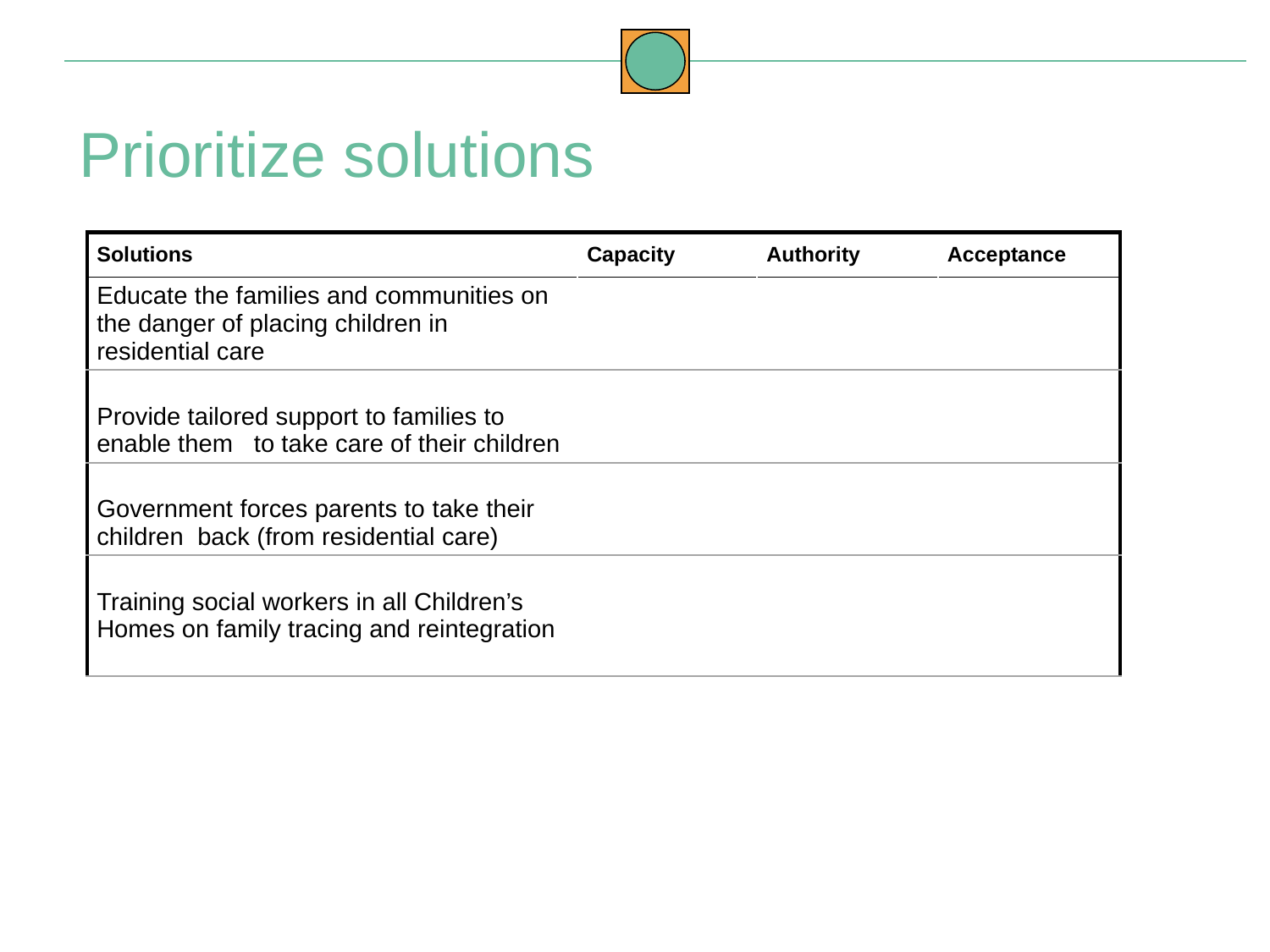

Prioritize solutions
| Solutions | Capacity | Authority | Acceptance |
| --- | --- | --- | --- |
| Educate the families and communities on the danger of placing children in residential care |  |  |  |
| Provide tailored support to families to enable them to take care of their children |  |  |  |
| Government forces parents to take their children back (from residential care) |  |  |  |
| Training social workers in all Children’s Homes on family tracing and reintegration |  |  |  |